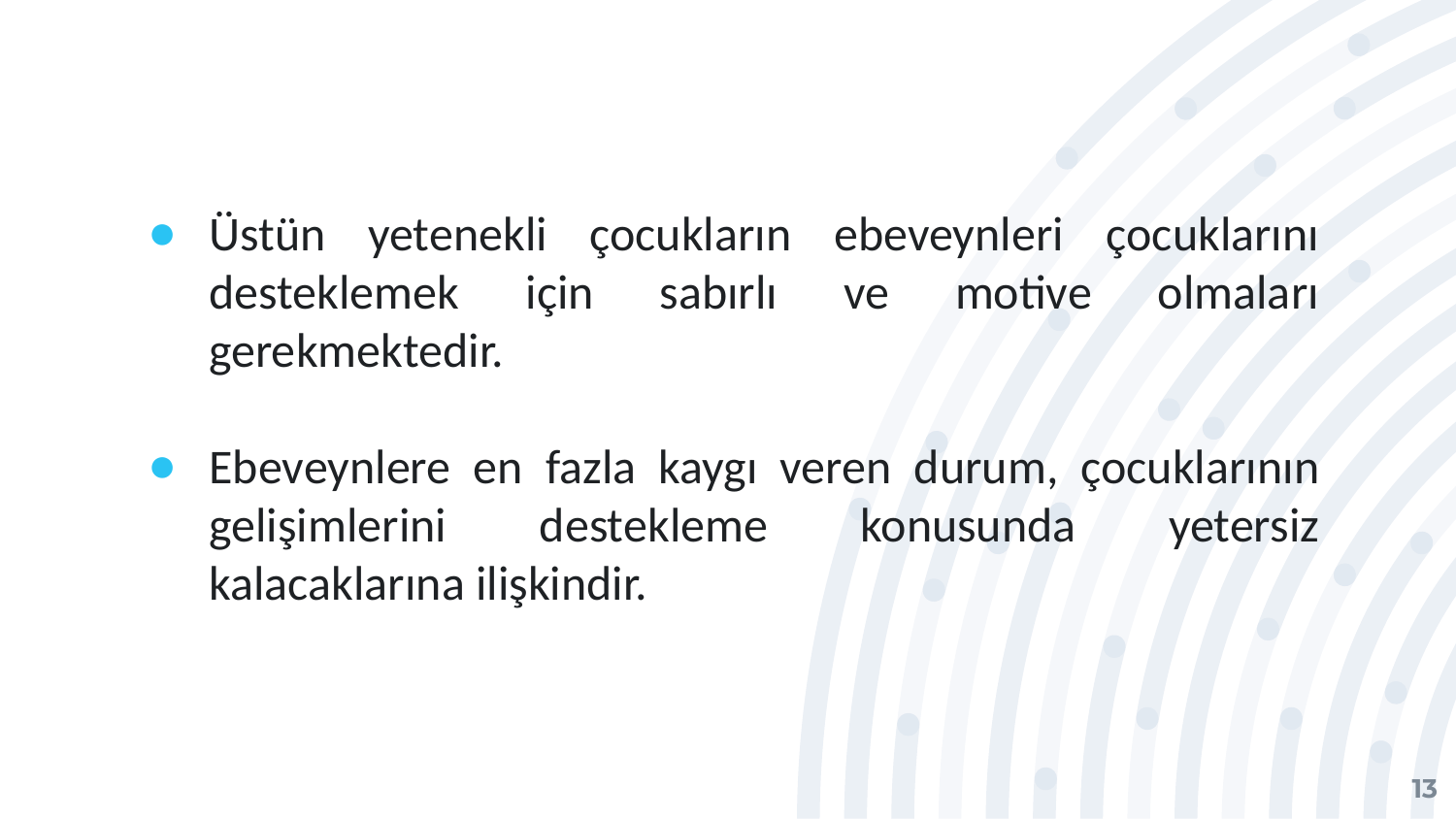

Üstün yetenekli çocukların ebeveynleri çocuklarını desteklemek için sabırlı ve motive olmaları gerekmektedir.

Ebeveynlere en fazla kaygı veren durum, çocuklarının gelişimlerini destekleme konusunda yetersiz kalacaklarına ilişkindir.

13